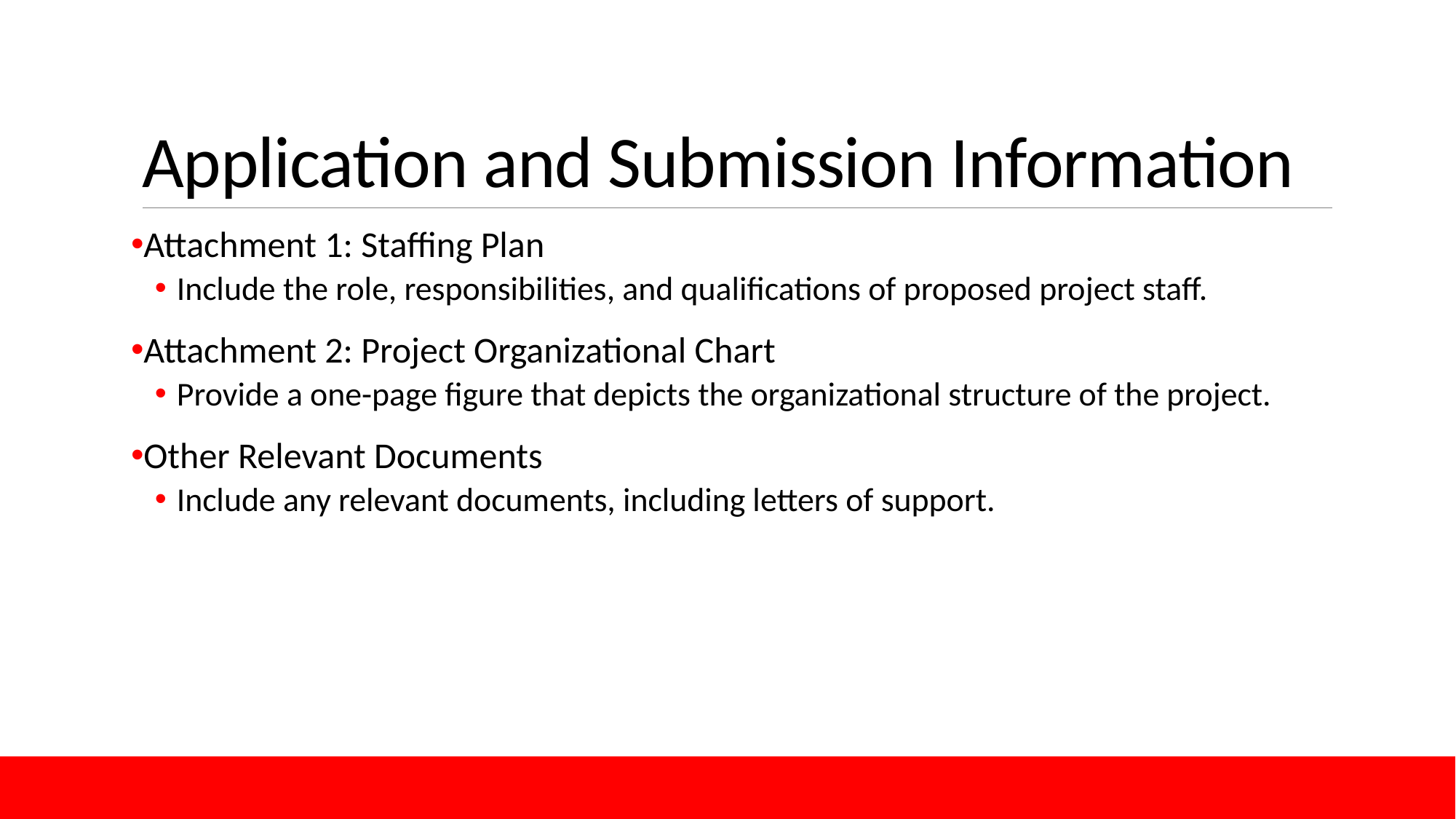

# Application and Submission Information
Attachment 1: Staffing Plan
Include the role, responsibilities, and qualifications of proposed project staff.
Attachment 2: Project Organizational Chart
Provide a one-page figure that depicts the organizational structure of the project.
Other Relevant Documents
Include any relevant documents, including letters of support.